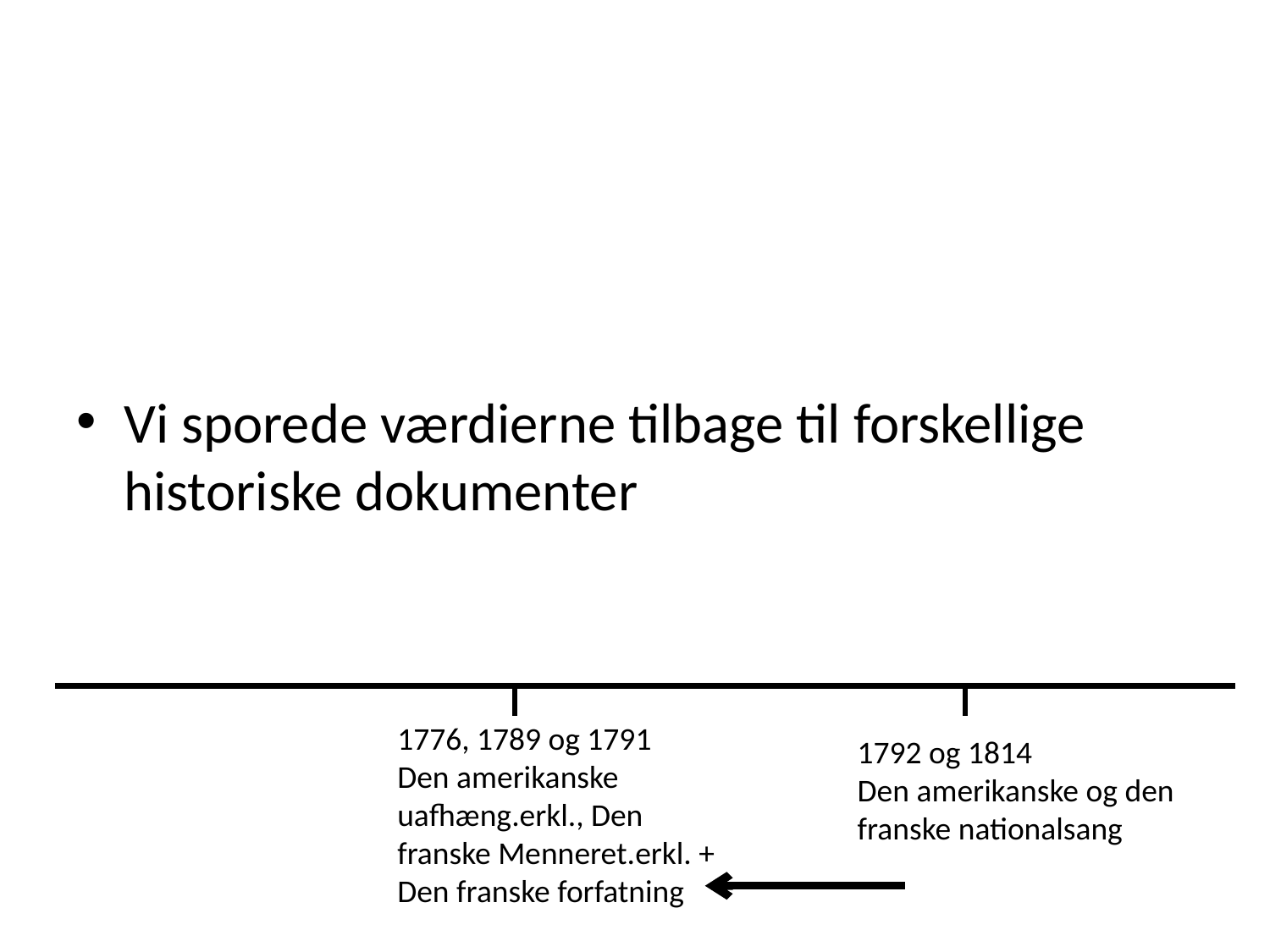

Vi sporede værdierne tilbage til forskellige historiske dokumenter
1776, 1789 og 1791
Den amerikanske uafhæng.erkl., Den franske Menneret.erkl. + Den franske forfatning
1792 og 1814
Den amerikanske og den franske nationalsang